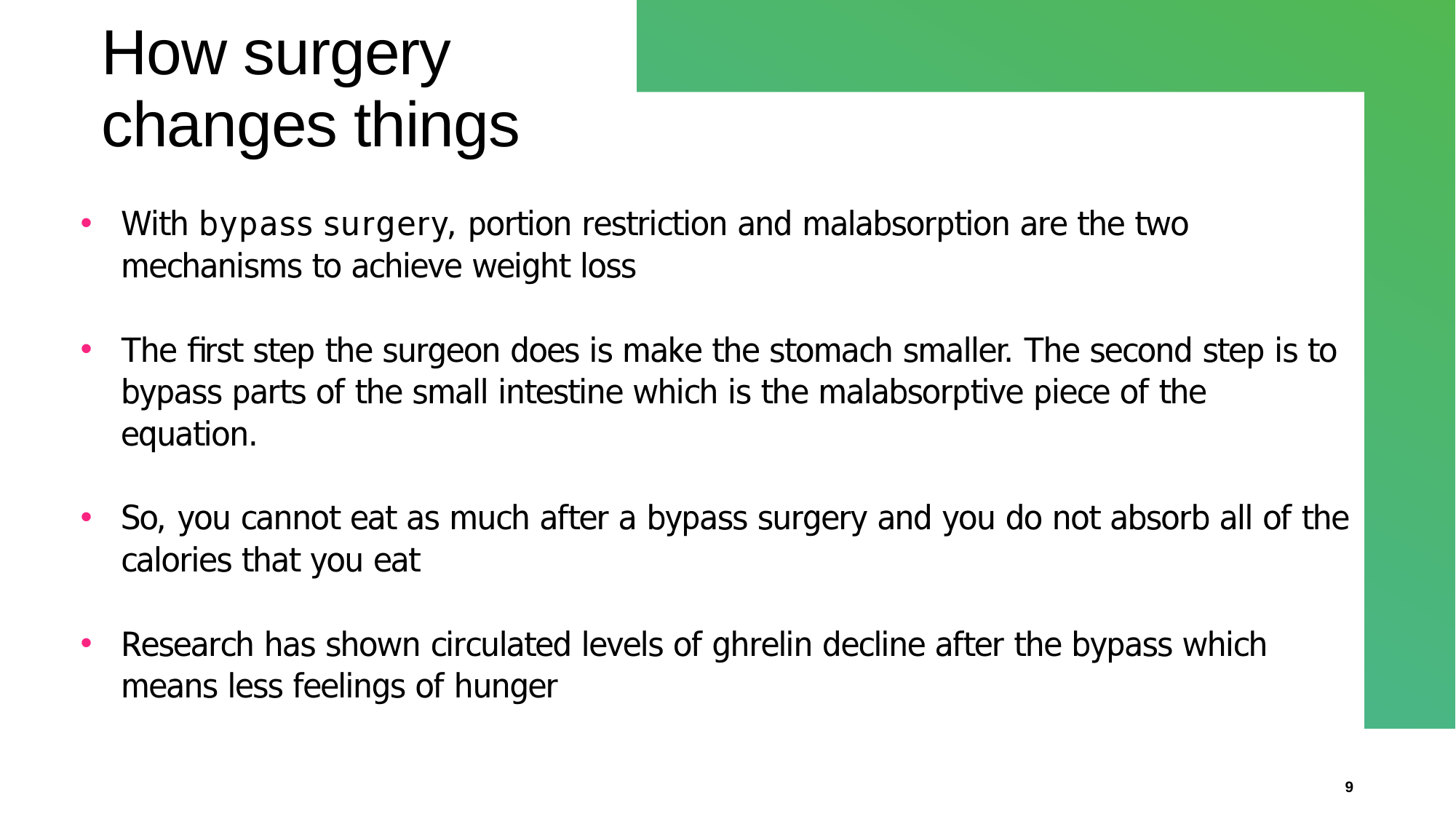

# How surgery changes things
With bypass surgery, portion restriction and malabsorption are the two mechanisms to achieve weight loss

The first step the surgeon does is make the stomach smaller. The second step is to bypass parts of the small intestine which is the malabsorptive piece of the equation.

So, you cannot eat as much after a bypass surgery and you do not absorb all of the calories that you eat

Research has shown circulated levels of ghrelin decline after the bypass which means less feelings of hunger
9